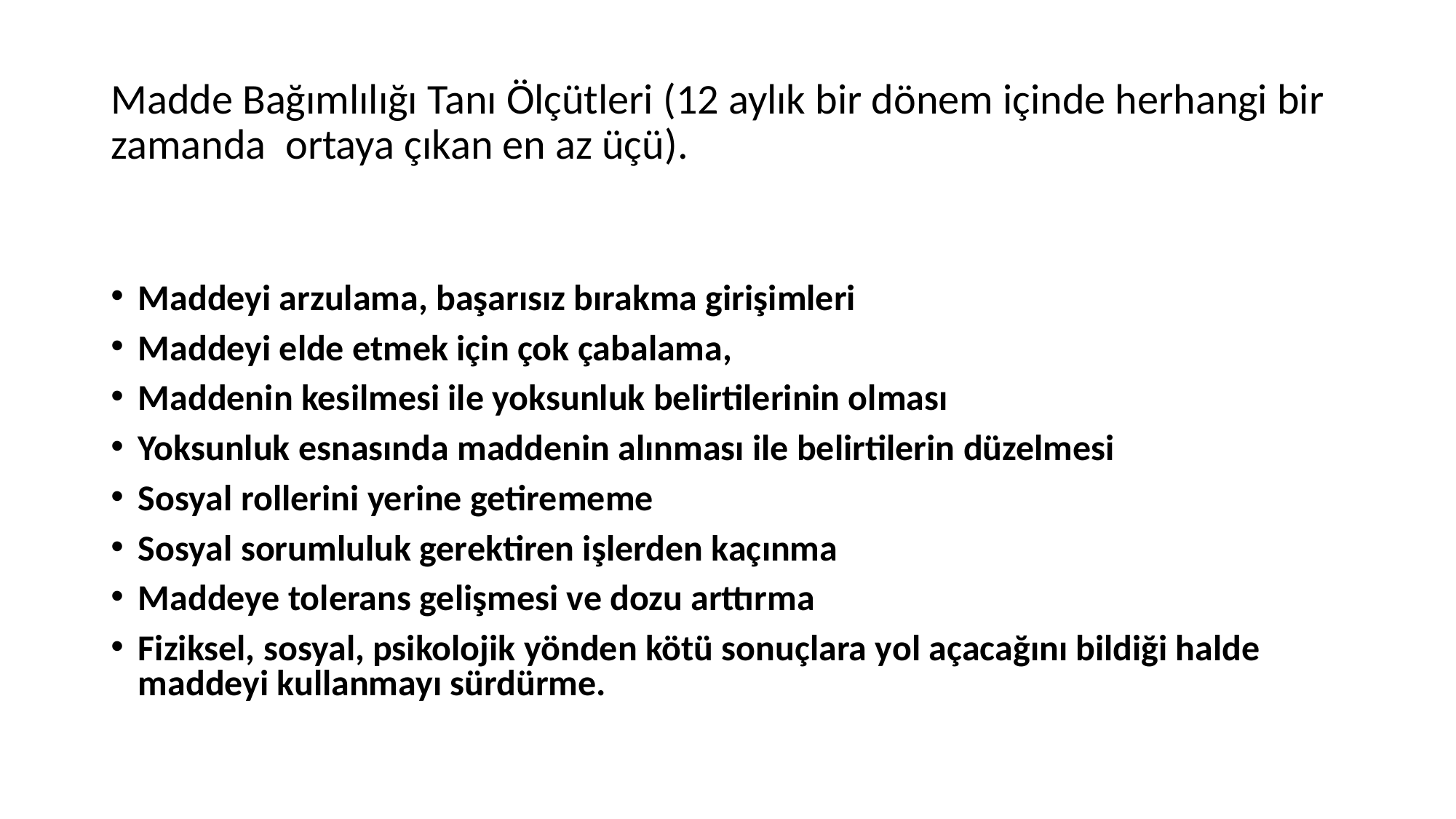

# Madde Bağımlılığı Tanı Ölçütleri (12 aylık bir dönem içinde herhangi bir zamanda  ortaya çıkan en az üçü).

Maddeyi arzulama, başarısız bırakma girişimleri
Maddeyi elde etmek için çok çabalama,
Maddenin kesilmesi ile yoksunluk belirtilerinin olması
Yoksunluk esnasında maddenin alınması ile belirtilerin düzelmesi
Sosyal rollerini yerine getirememe
Sosyal sorumluluk gerektiren işlerden kaçınma
Maddeye tolerans gelişmesi ve dozu arttırma
Fiziksel, sosyal, psikolojik yönden kötü sonuçlara yol açacağını bildiği halde maddeyi kullanmayı sürdürme.